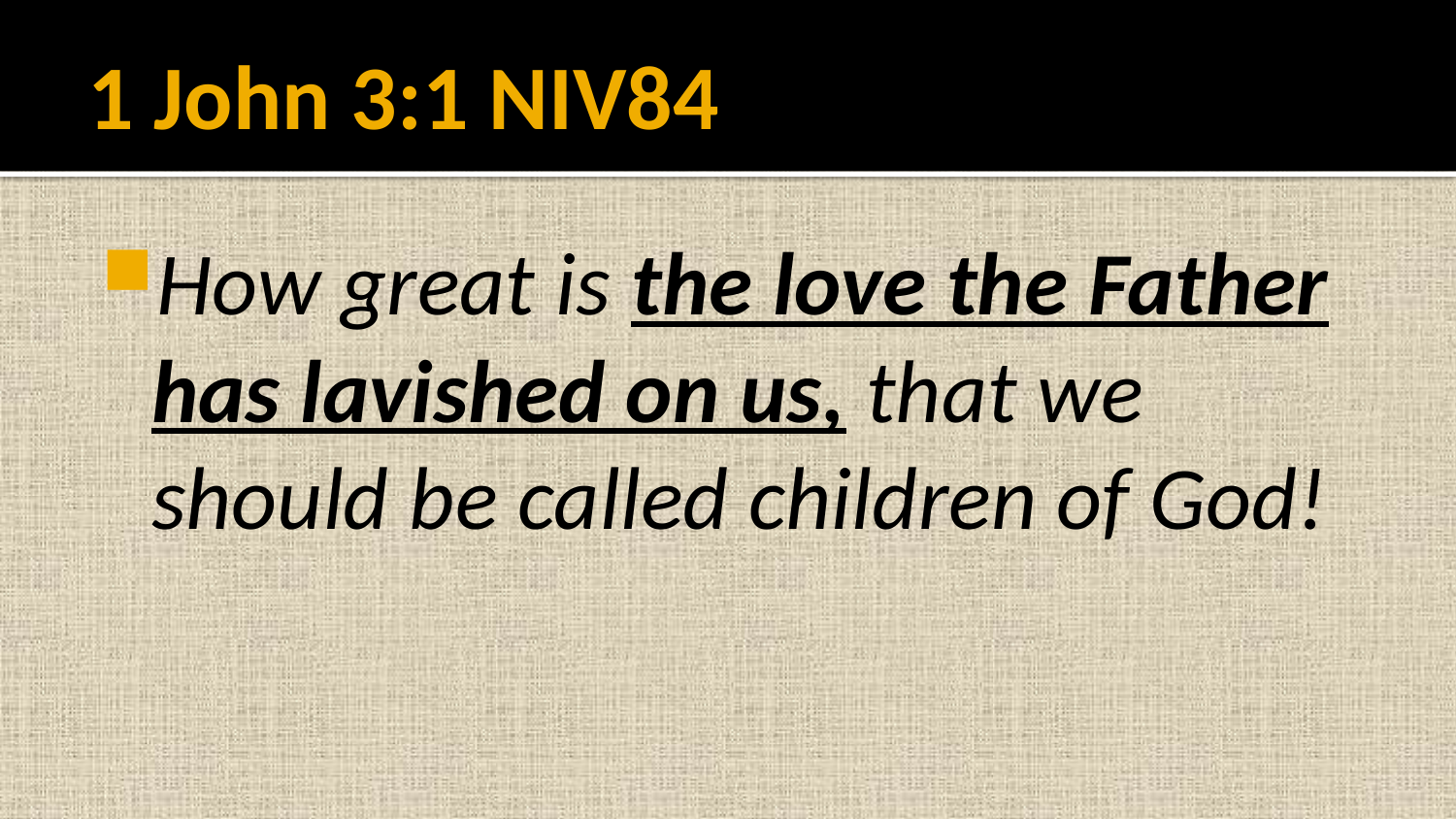

# 1 John 3:1 NIV84
How great is the love the Father has lavished on us, that we should be called children of God!